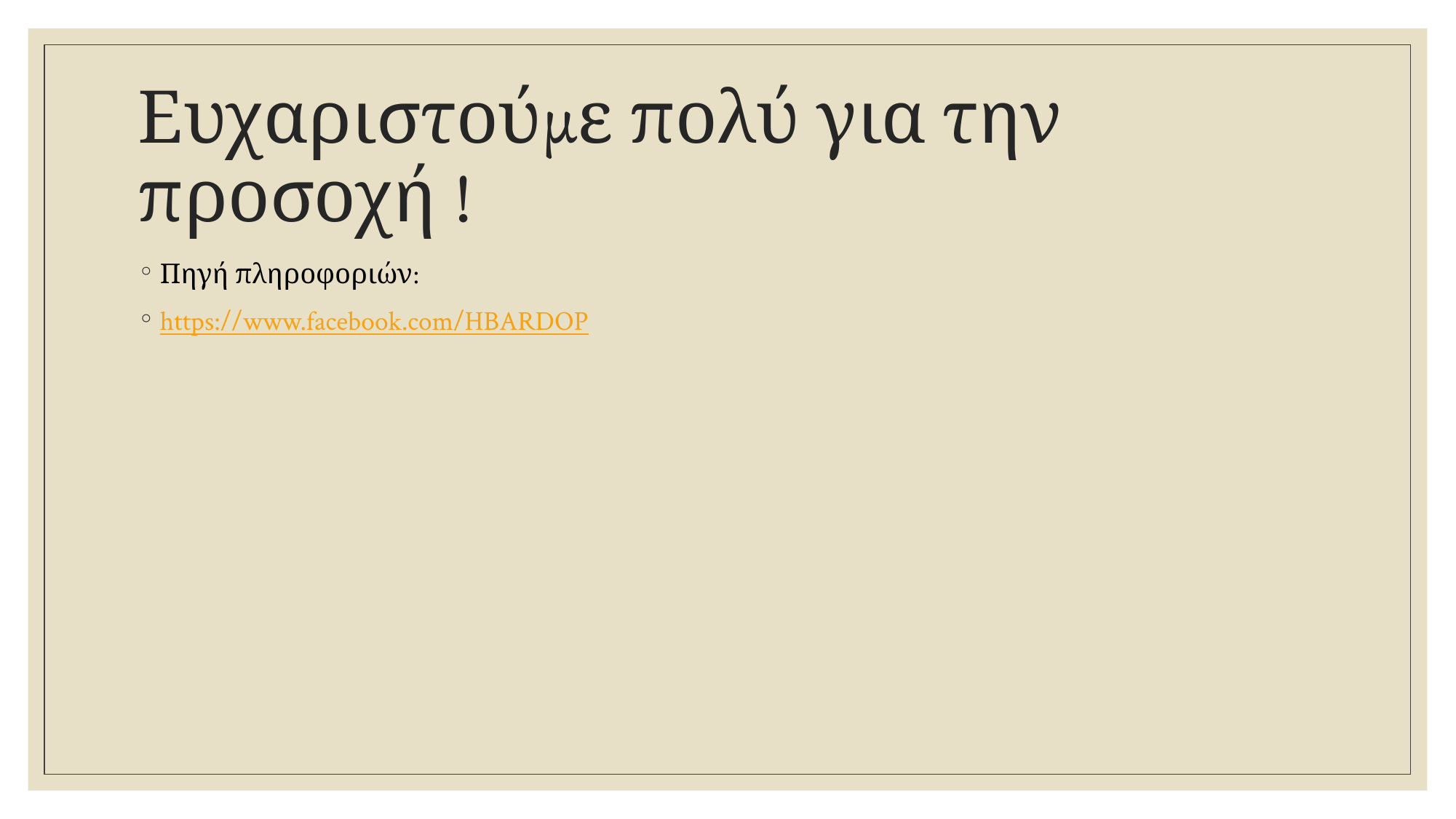

# Ευχαριστούμε πολύ για την προσοχή !
Πηγή πληροφοριών:
https://www.facebook.com/HBARDOP